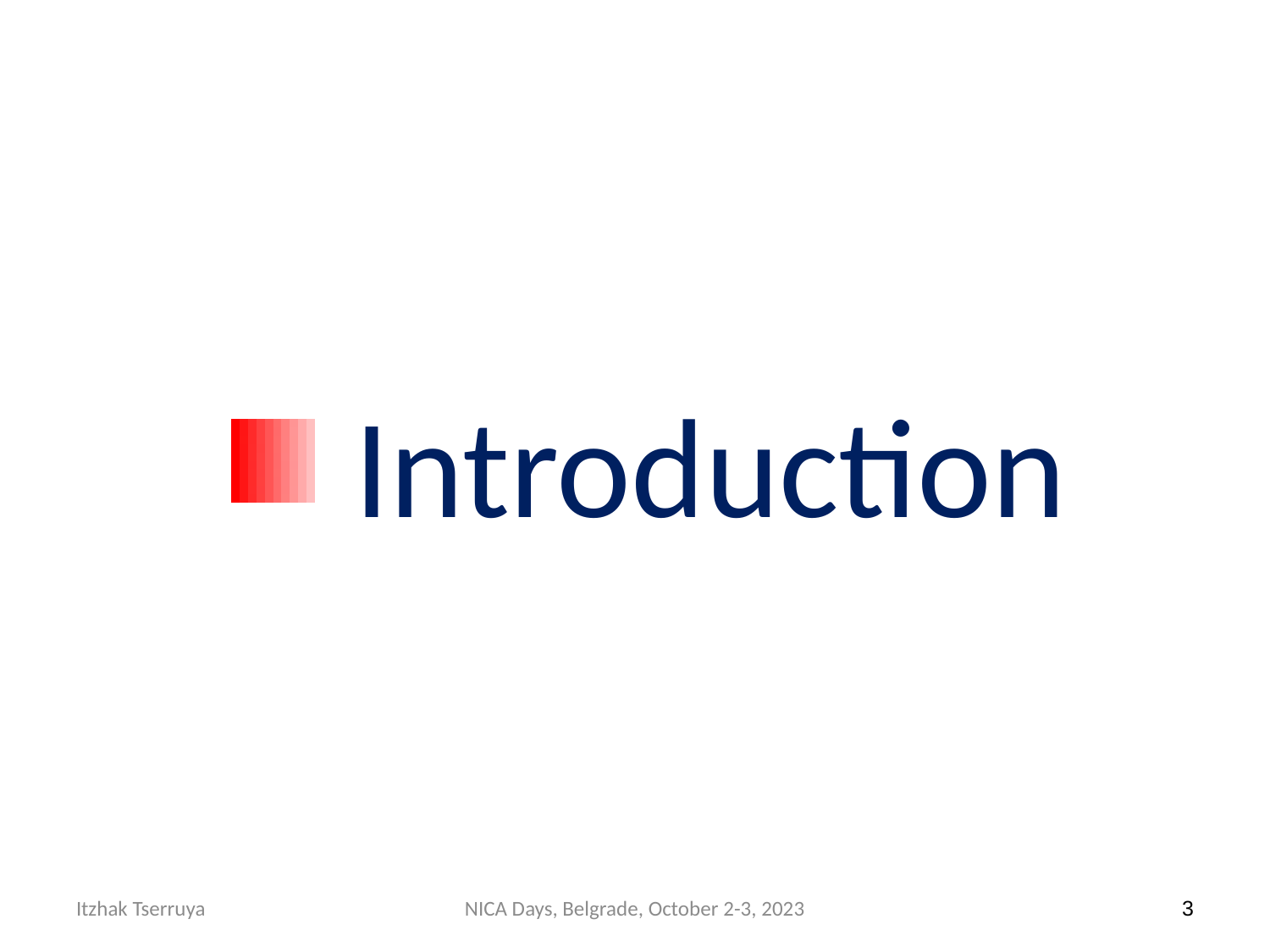

#
 Introduction
Itzhak Tserruya
NICA Days, Belgrade, October 2-3, 2023
3